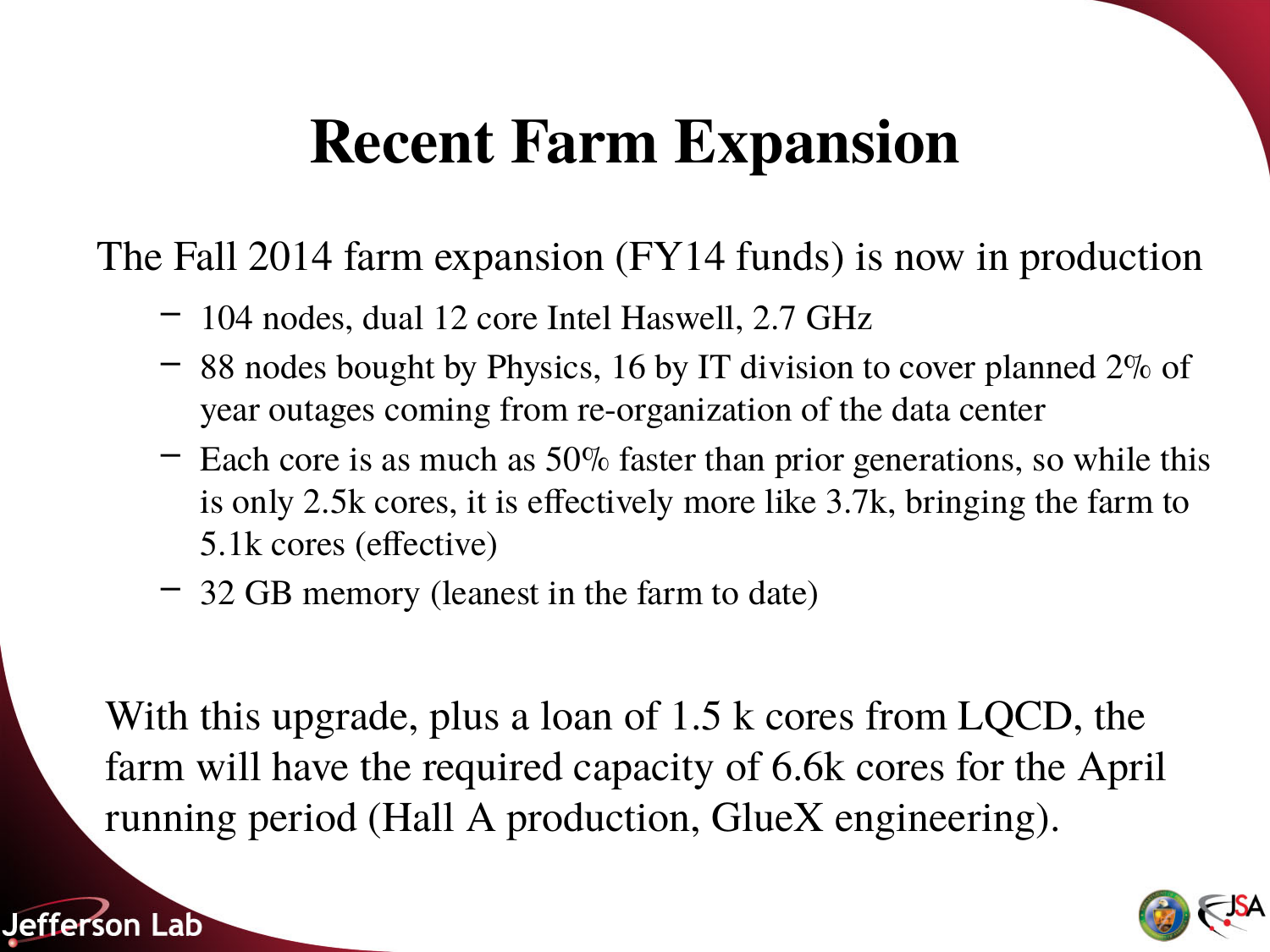

# Recent Farm Expansion
The Fall 2014 farm expansion (FY14 funds) is now in production
104 nodes, dual 12 core Intel Haswell, 2.7 GHz
88 nodes bought by Physics, 16 by IT division to cover planned 2% of year outages coming from re-organization of the data center
Each core is as much as 50% faster than prior generations, so while this is only 2.5k cores, it is effectively more like 3.7k, bringing the farm to 5.1k cores (effective)
32 GB memory (leanest in the farm to date)

With this upgrade, plus a loan of 1.5 k cores from LQCD, the farm will have the required capacity of 6.6k cores for the April running period (Hall A production, GlueX engineering).